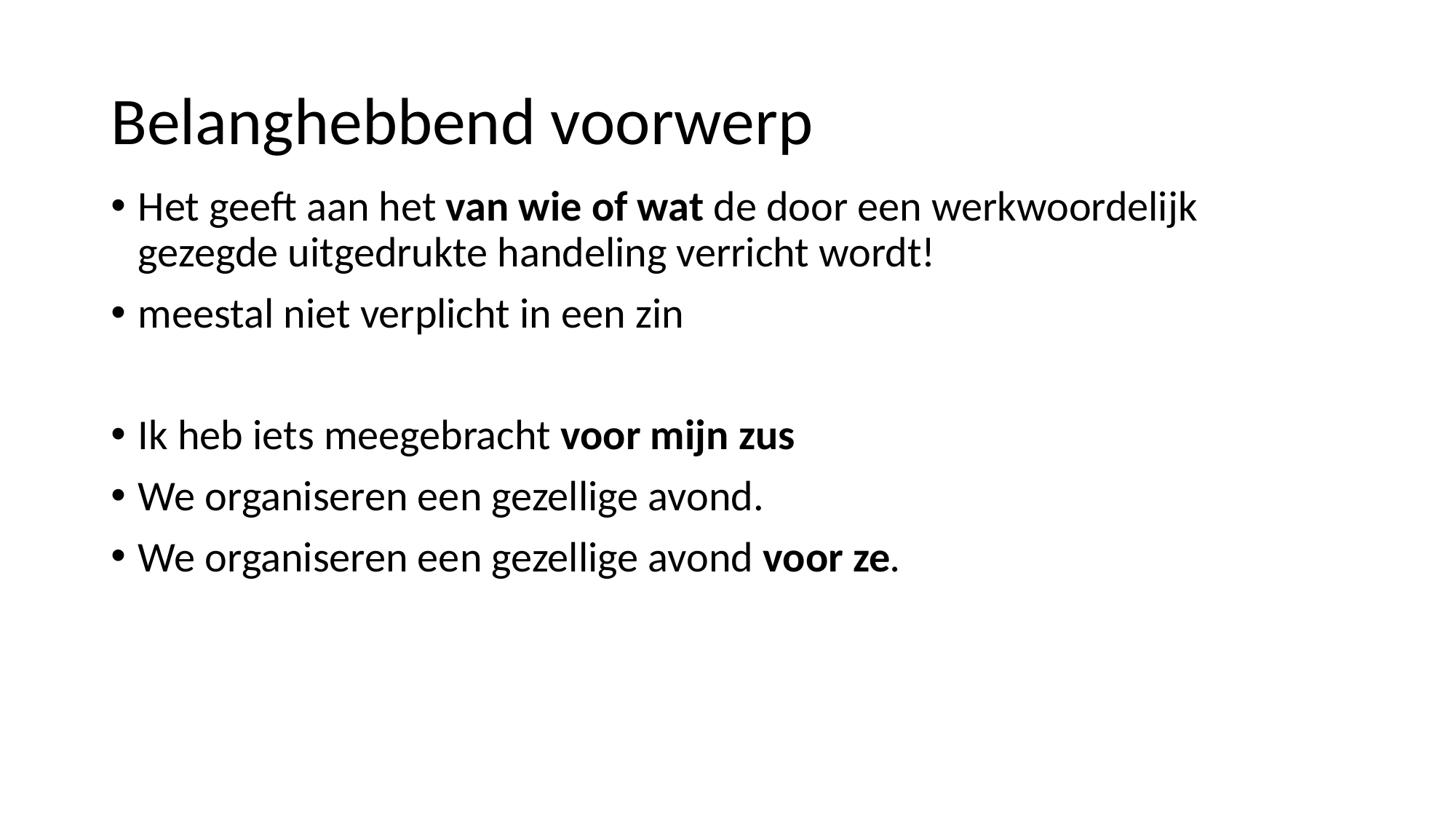

# Belanghebbend voorwerp
Het geeft aan het van wie of wat de door een werkwoordelijk gezegde uitgedrukte handeling verricht wordt!
meestal niet verplicht in een zin

Ik heb iets meegebracht voor mijn zus
We organiseren een gezellige avond.
We organiseren een gezellige avond voor ze.